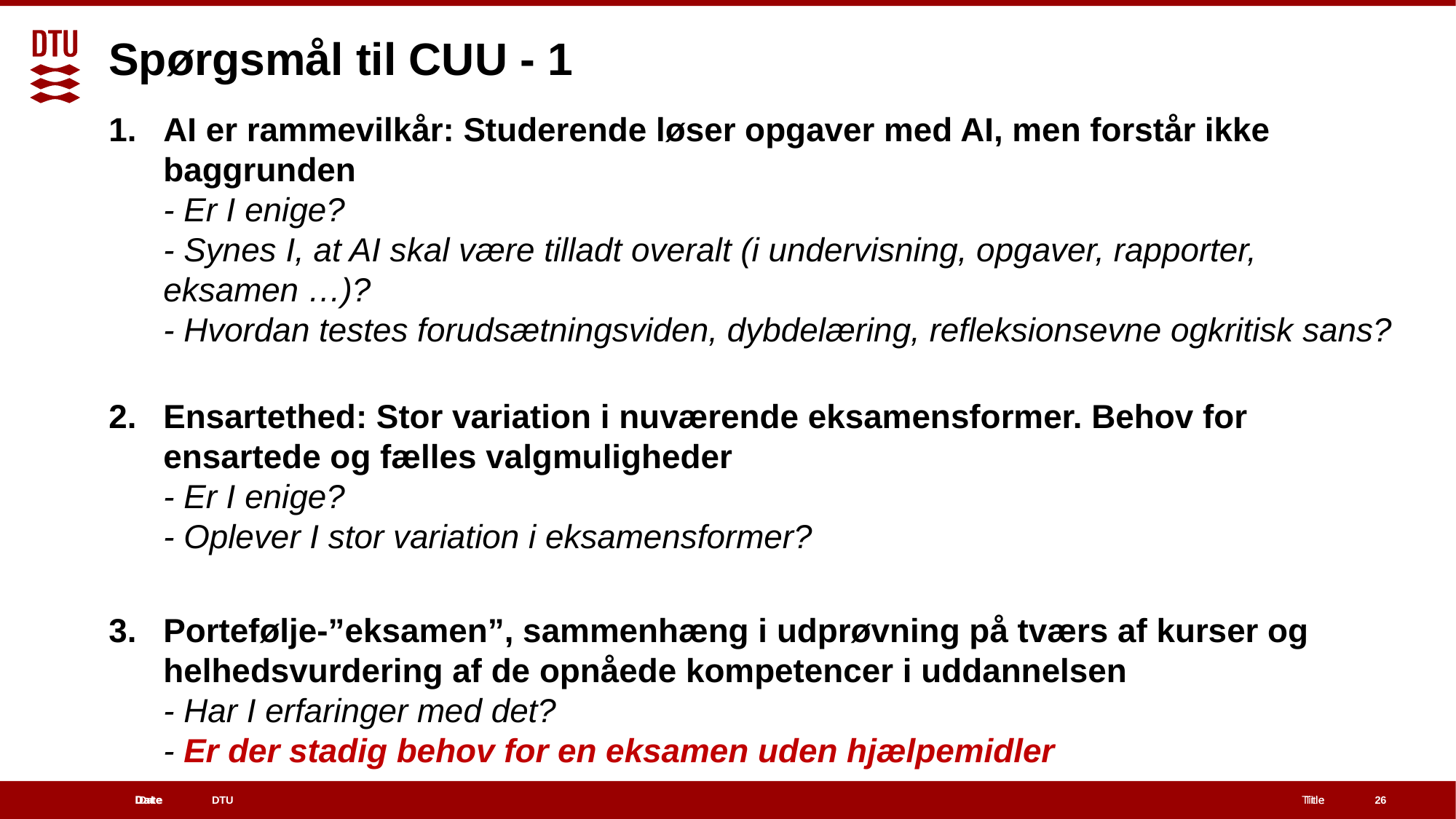

# Spørgsmål til CUU - 1
AI er rammevilkår: Studerende løser opgaver med AI, men forstår ikke baggrunden
- Er I enige?
- Synes I, at AI skal være tilladt overalt (i undervisning, opgaver, rapporter, eksamen …)?
- Hvordan testes forudsætningsviden, dybdelæring, refleksionsevne ogkritisk sans?
Ensartethed: Stor variation i nuværende eksamensformer. Behov for ensartede og fælles valgmuligheder
- Er I enige?
- Oplever I stor variation i eksamensformer?

Portefølje-”eksamen”, sammenhæng i udprøvning på tværs af kurser og helhedsvurdering af de opnåede kompetencer i uddannelsen
- Har I erfaringer med det?
- Er der stadig behov for en eksamen uden hjælpemidler

26
Date
Title